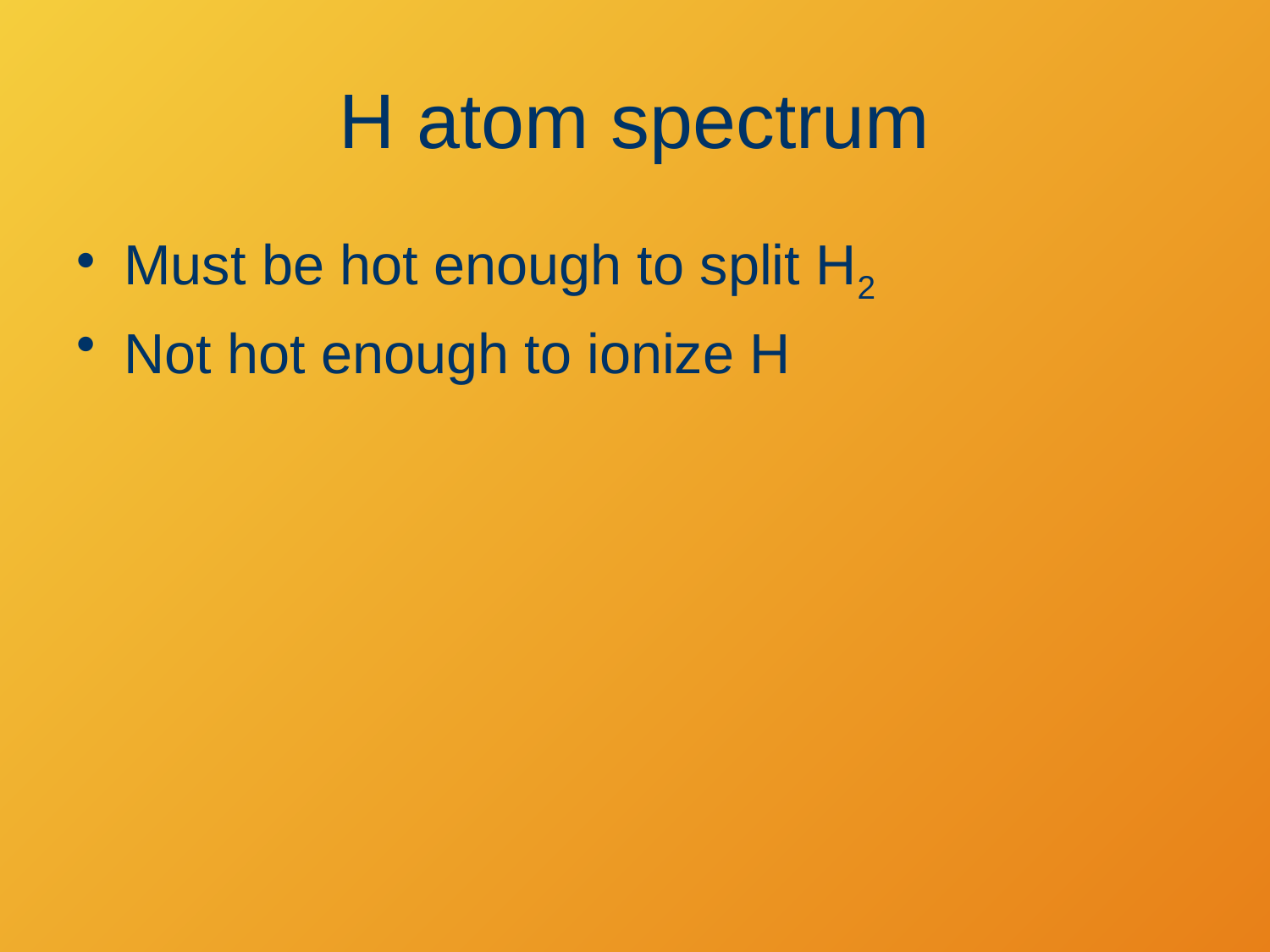

# H atom spectrum
Must be hot enough to split H2
Not hot enough to ionize H